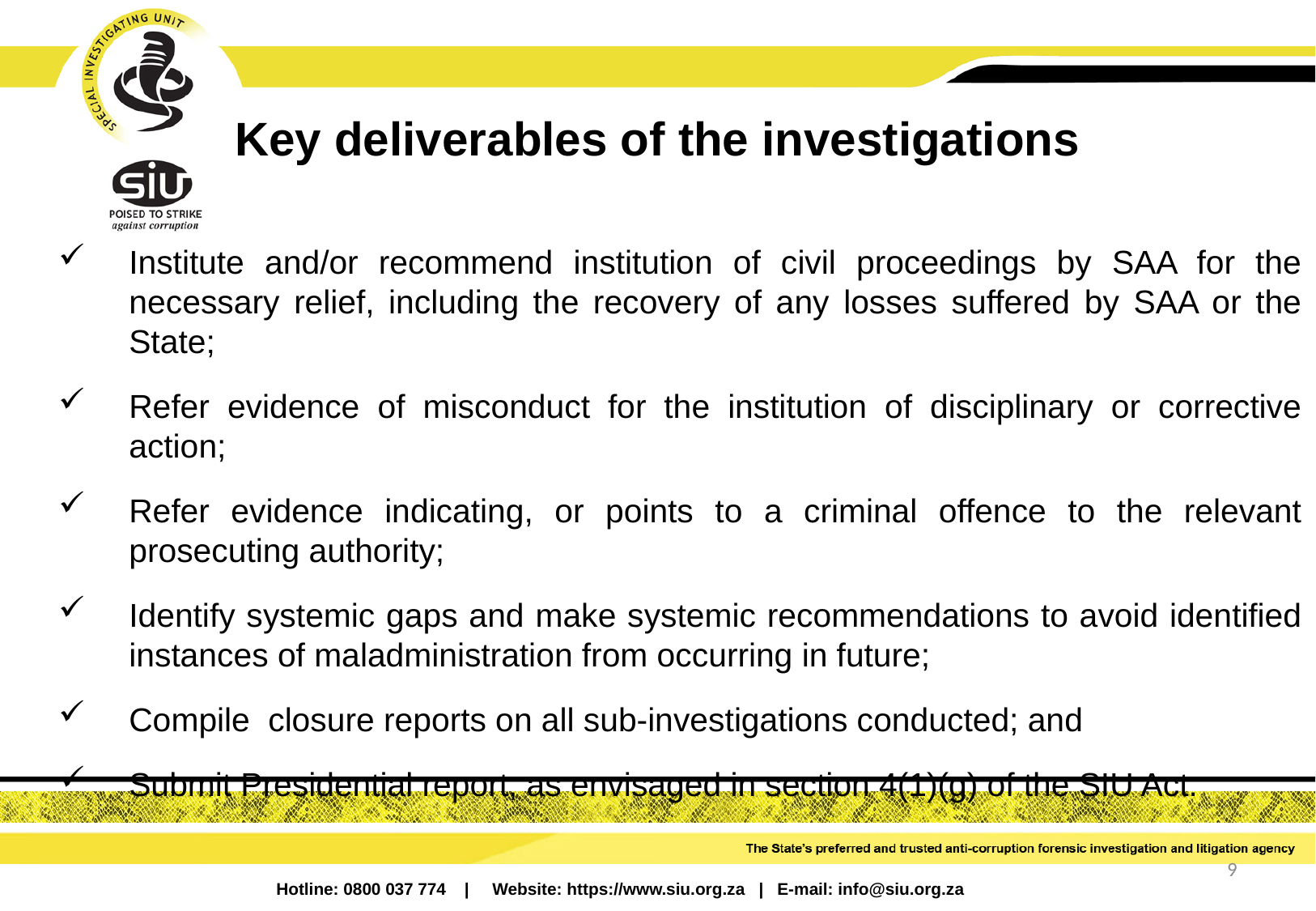

# Key deliverables of the investigations

Institute and/or recommend institution of civil proceedings by SAA for the necessary relief, including the recovery of any losses suffered by SAA or the State;

Refer evidence of misconduct for the institution of disciplinary or corrective action;

Refer evidence indicating, or points to a criminal offence to the relevant prosecuting authority;

Identify systemic gaps and make systemic recommendations to avoid identified instances of maladministration from occurring in future;

Compile  closure reports on all sub-investigations conducted; and

Submit Presidential report, as envisaged in section 4(1)(g) of the SIU Act.
9
Hotline: 0800 037 774    |     Website: https://www.siu.org.za   |   E-mail: info@siu.org.za